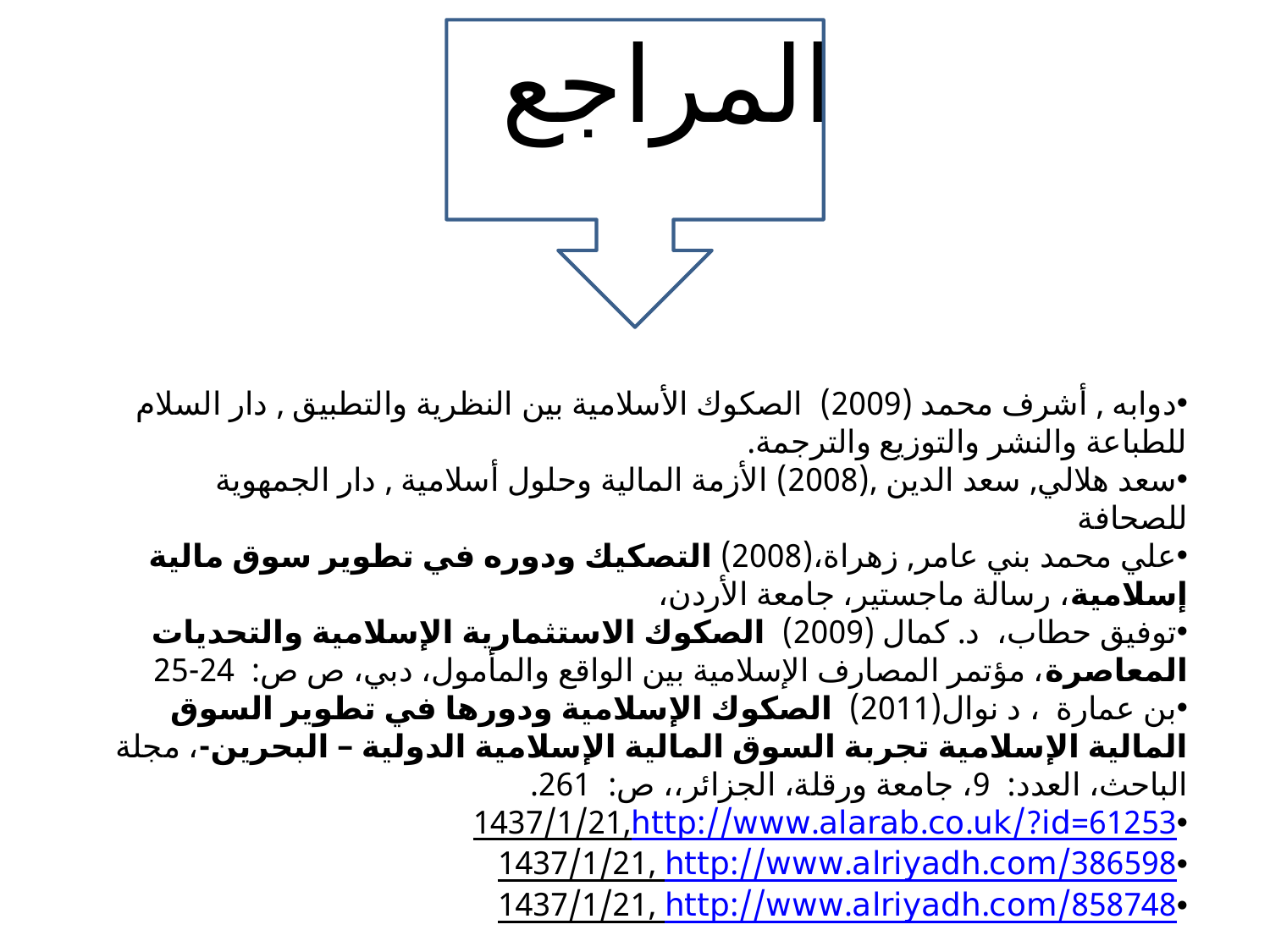

# المراجع

دوابه , أشرف محمد (2009)  الصكوك الأسلامية بين النظرية والتطبيق , دار السلام للطباعة والنشر والتوزيع والترجمة.
سعد هلالي, سعد الدين ,(2008) الأزمة المالية وحلول أسلامية , دار الجمهوية للصحافة
علي محمد بني عامر, زهراة،(2008) التصكيك ودوره في تطوير سوق مالية إسلامية، رسالة ماجستير، جامعة الأردن،
توفيق حطاب،  د. كمال (2009)  الصكوك الاستثمارية الإسلامية والتحديات المعاصرة، مؤتمر المصارف الإسلامية بين الواقع والمأمول، دبي، ص ص:  24-25
بن عمارة  ، د نوال(2011)  الصكوك الإسلامية ودورها في تطوير السوق المالية الإسلامية تجربة السوق المالية الإسلامية الدولية – البحرين-، مجلة الباحث، العدد:  9، جامعة ورقلة، الجزائر،، ص:  261.
http://www.alarab.co.uk/?id=61253,1437/1/21
http://www.alriyadh.com/386598 ,1437/1/21
http://www.alriyadh.com/858748 ,1437/1/21